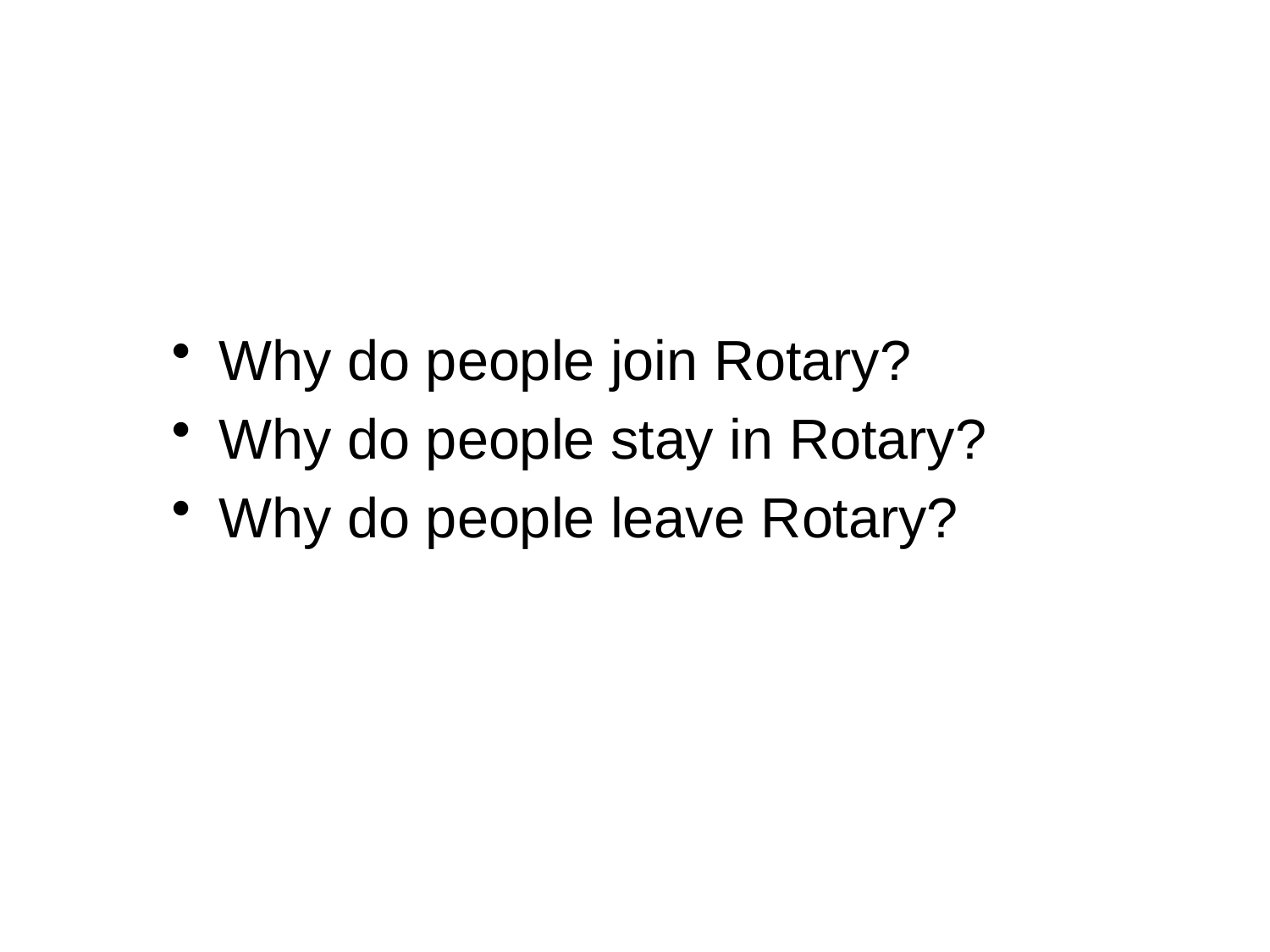

Why do people join Rotary?
Why do people stay in Rotary?
Why do people leave Rotary?